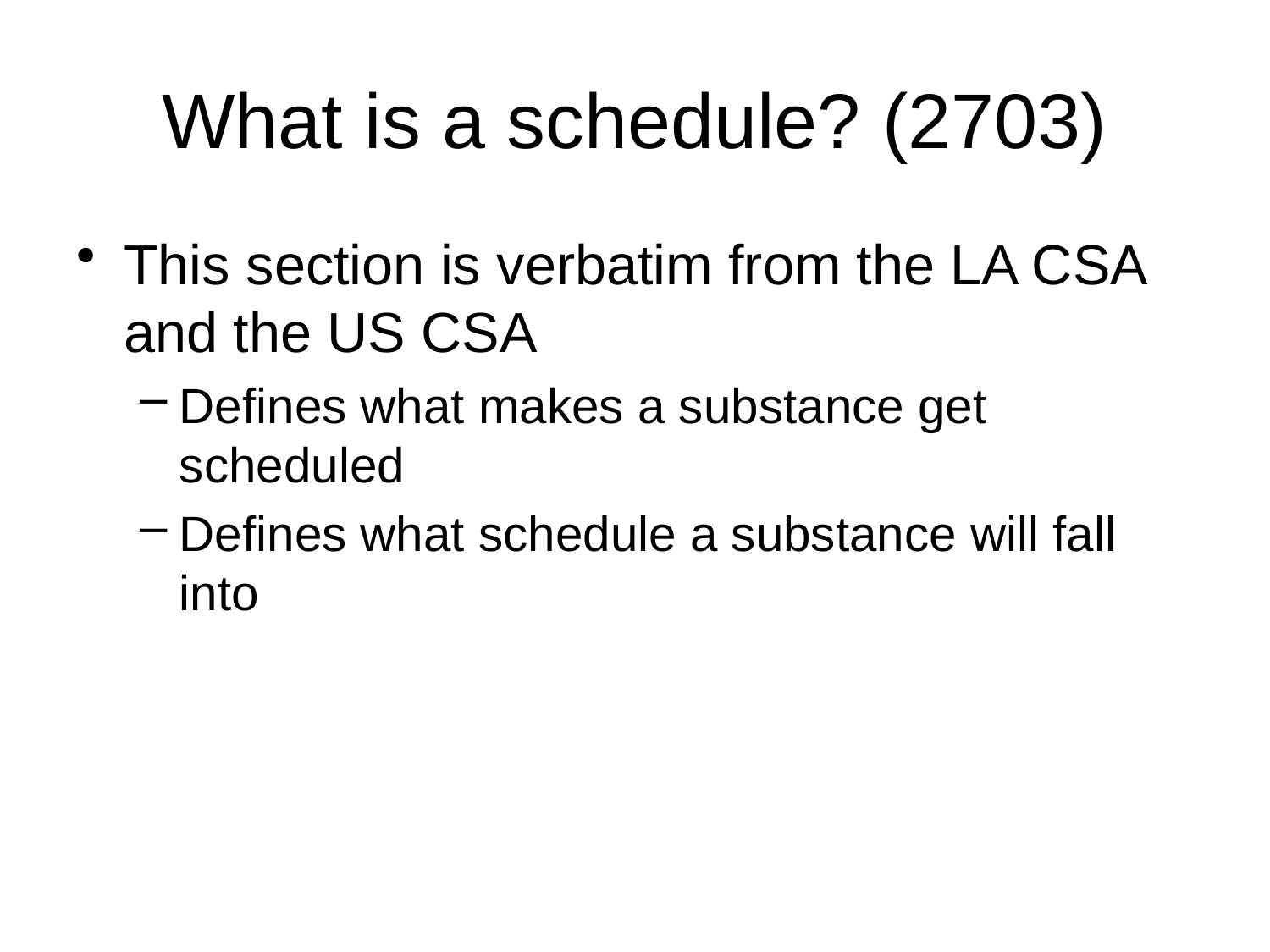

# What is a schedule? (2703)
This section is verbatim from the LA CSA and the US CSA
Defines what makes a substance get scheduled
Defines what schedule a substance will fall into